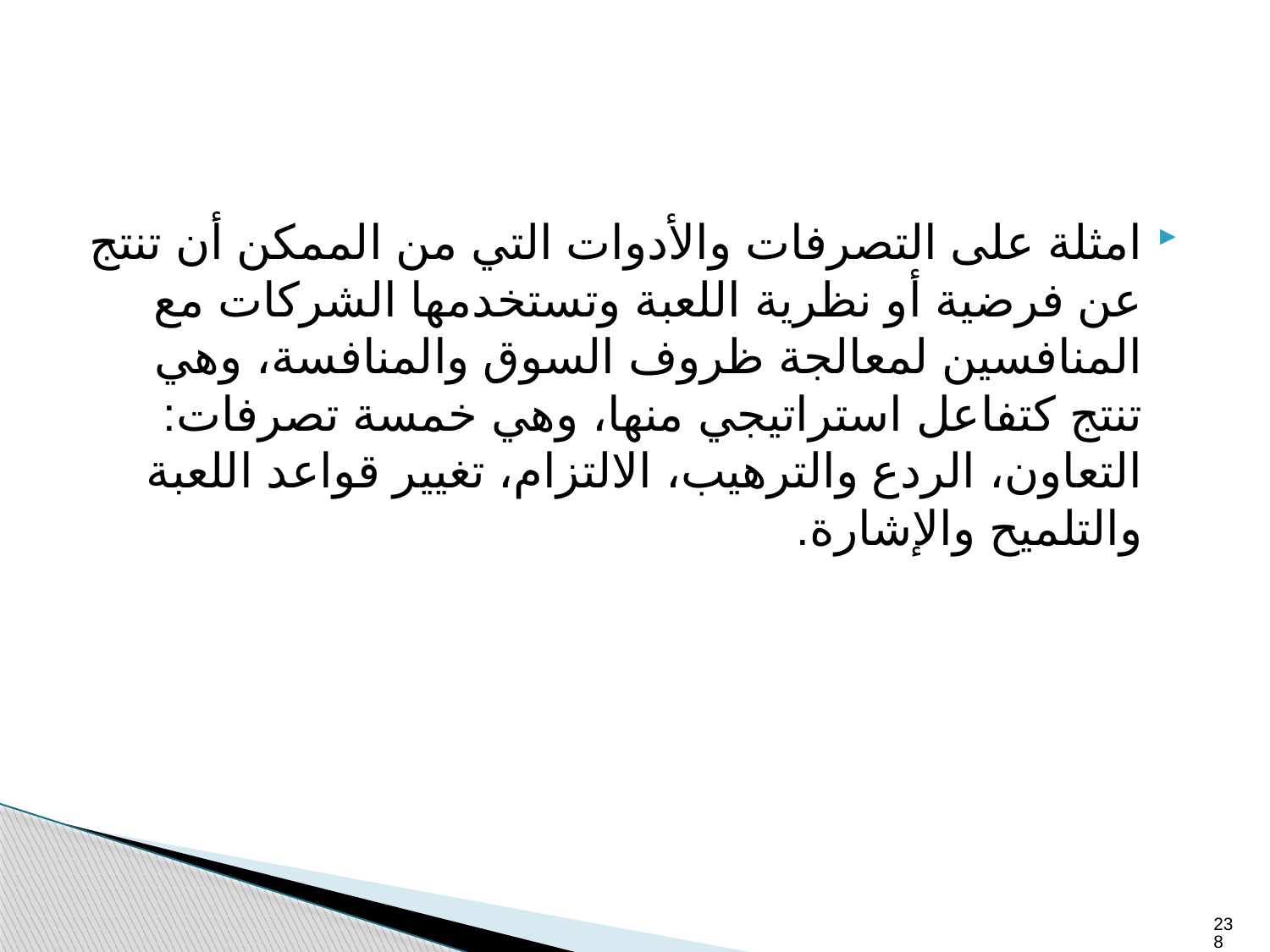

#
امثلة على التصرفات والأدوات التي من الممكن أن تنتج عن فرضية أو نظرية اللعبة وتستخدمها الشركات مع المنافسين لمعالجة ظروف السوق والمنافسة، وهي تنتج كتفاعل استراتيجي منها، وهي خمسة تصرفات: التعاون، الردع والترهيب، الالتزام، تغيير قواعد اللعبة والتلميح والإشارة.
238